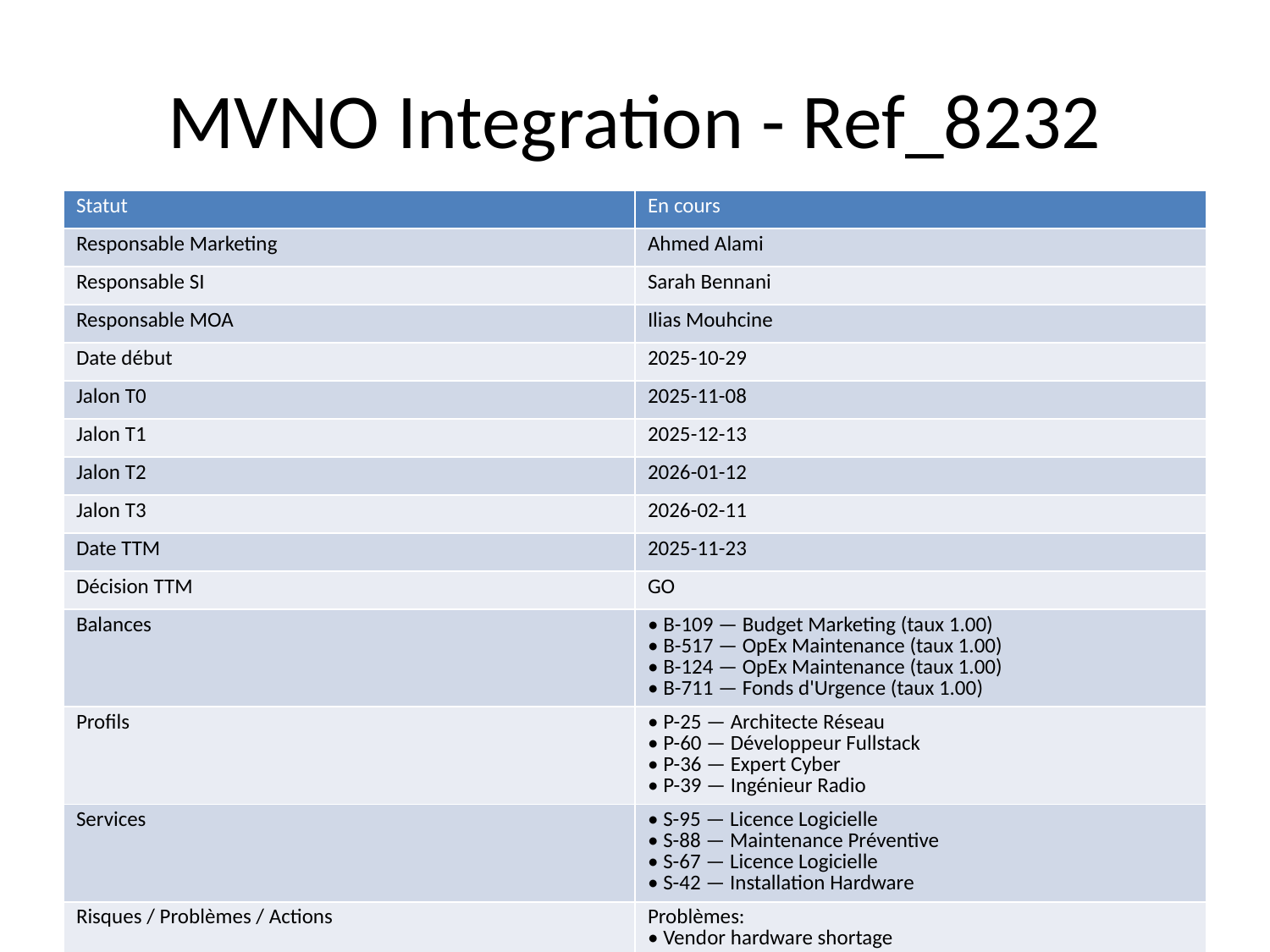

# MVNO Integration - Ref_8232
| Statut | En cours |
| --- | --- |
| Responsable Marketing | Ahmed Alami |
| Responsable SI | Sarah Bennani |
| Responsable MOA | Ilias Mouhcine |
| Date début | 2025-10-29 |
| Jalon T0 | 2025-11-08 |
| Jalon T1 | 2025-12-13 |
| Jalon T2 | 2026-01-12 |
| Jalon T3 | 2026-02-11 |
| Date TTM | 2025-11-23 |
| Décision TTM | GO |
| Balances | • B-109 — Budget Marketing (taux 1.00) • B-517 — OpEx Maintenance (taux 1.00) • B-124 — OpEx Maintenance (taux 1.00) • B-711 — Fonds d'Urgence (taux 1.00) |
| Profils | • P-25 — Architecte Réseau • P-60 — Développeur Fullstack • P-36 — Expert Cyber • P-39 — Ingénieur Radio |
| Services | • S-95 — Licence Logicielle • S-88 — Maintenance Préventive • S-67 — Licence Logicielle • S-42 — Installation Hardware |
| Risques / Problèmes / Actions | Problèmes: • Vendor hardware shortage Actions: • Weekly review with CTO |